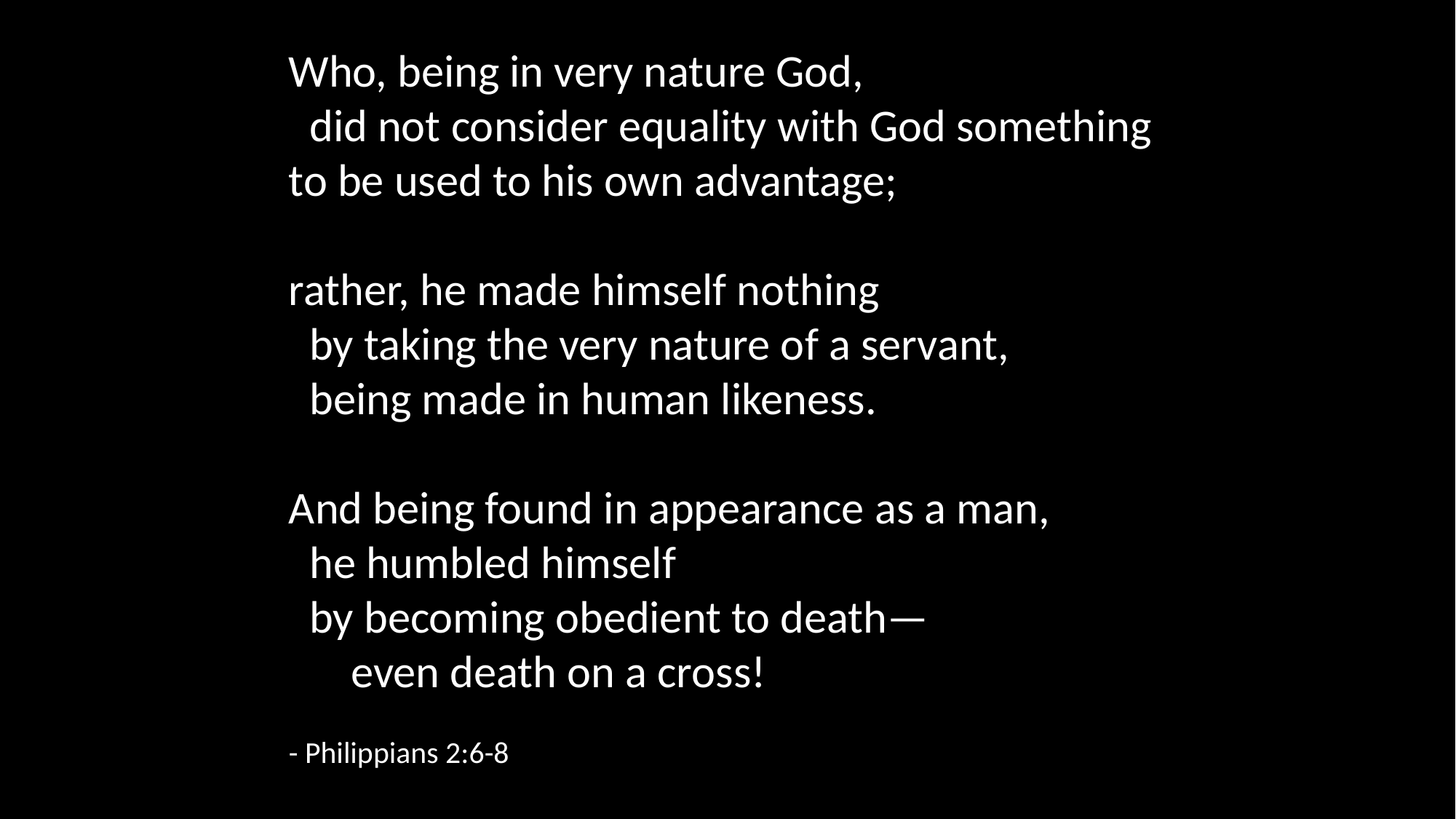

Who, being in very nature God,
  did not consider equality with God something to be used to his own advantage;

rather, he made himself nothing
  by taking the very nature of a servant,
  being made in human likeness.

And being found in appearance as a man,
  he humbled himself
  by becoming obedient to death—
      even death on a cross!

- Philippians 2:6-8